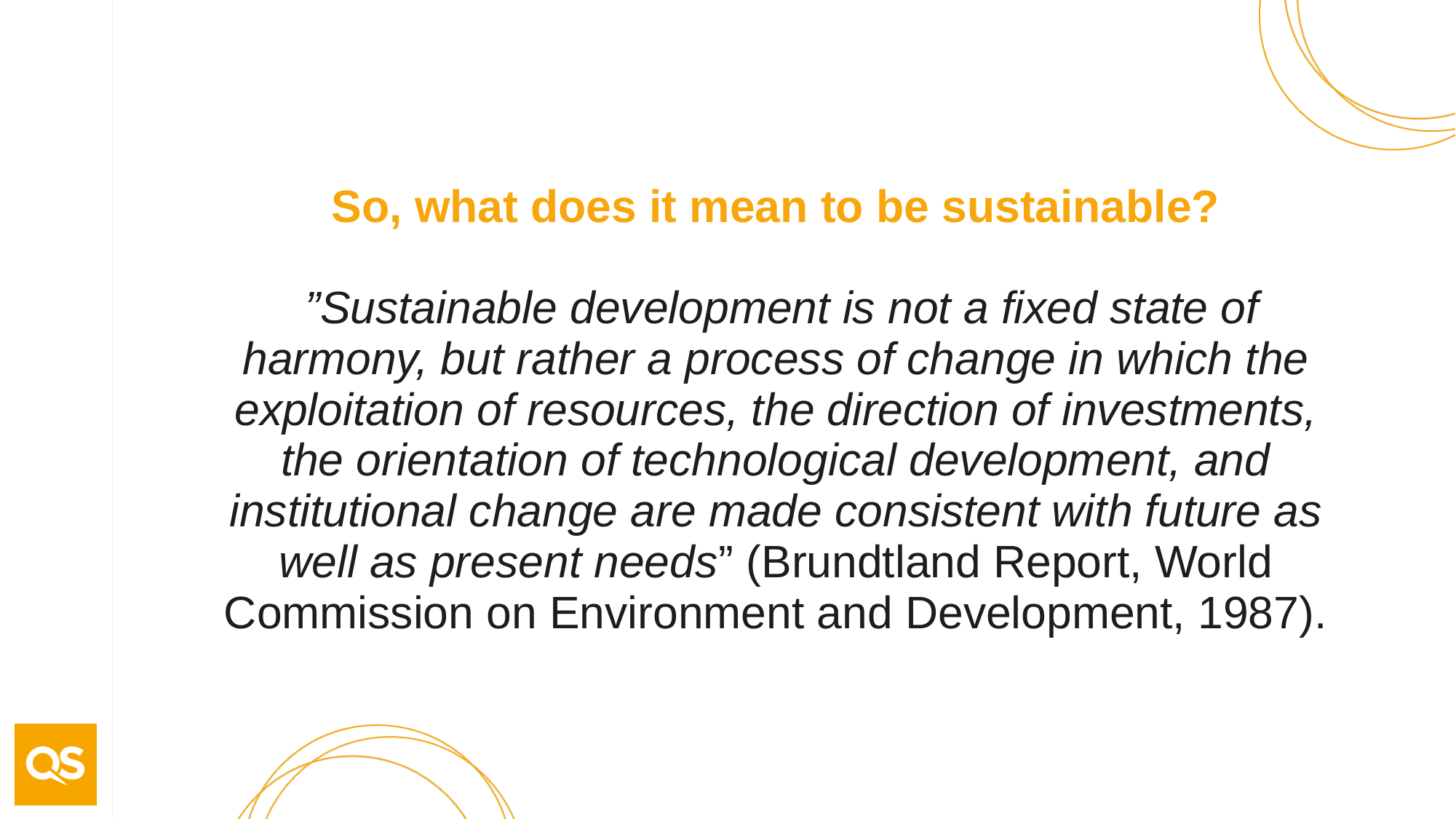

So, what does it mean to be sustainable?

 ”Sustainable development is not a fixed state of harmony, but rather a process of change in which the exploitation of resources, the direction of investments, the orientation of technological development, and institutional change are made consistent with future as well as present needs” (Brundtland Report, World Commission on Environment and Development, 1987).